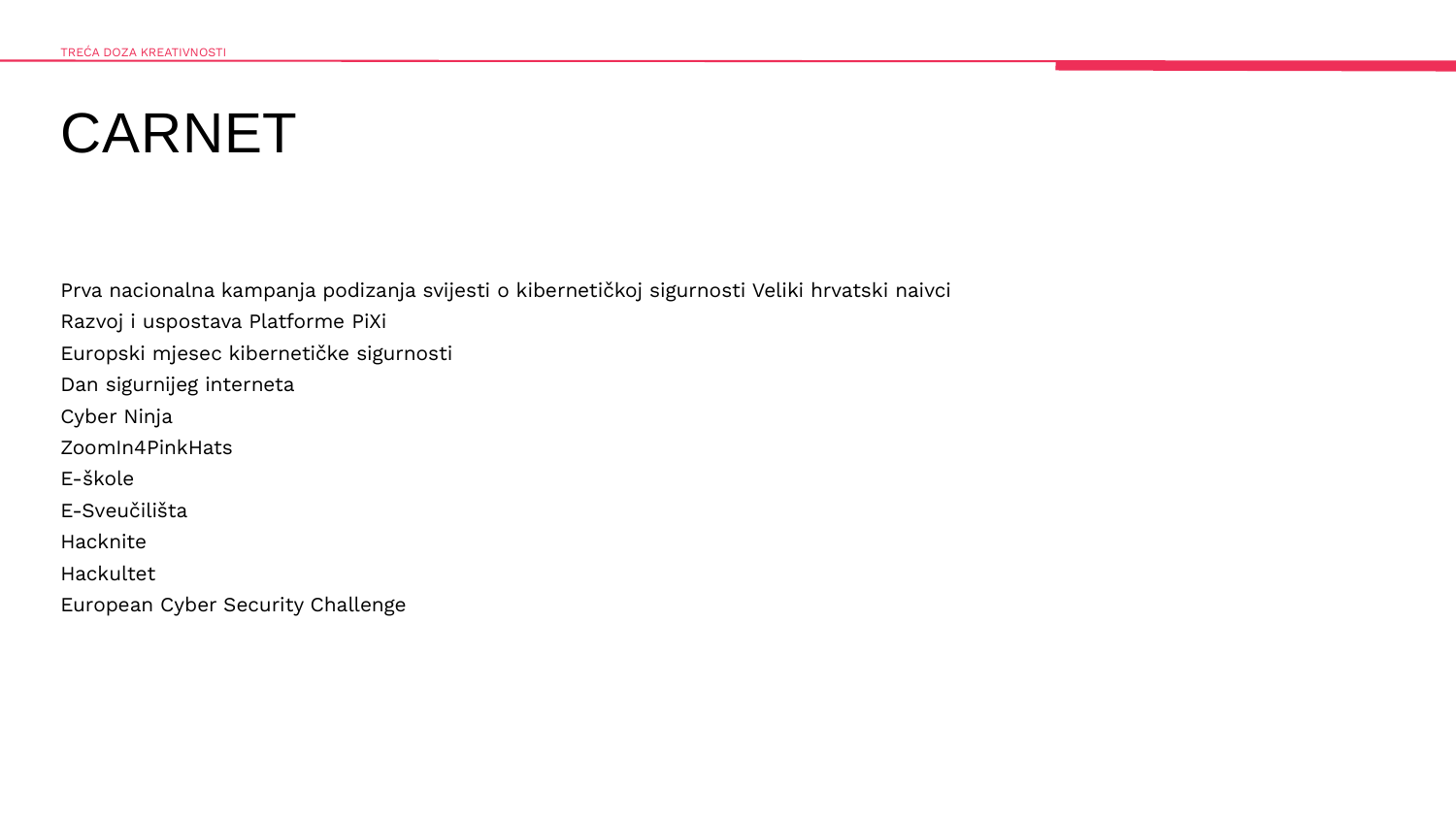

TREĆA DOZA KREATIVNOSTI
CARNET
Prva nacionalna kampanja podizanja svijesti o kibernetičkoj sigurnosti Veliki hrvatski naivci
Razvoj i uspostava Platforme PiXi
Europski mjesec kibernetičke sigurnosti
Dan sigurnijeg interneta
Cyber Ninja
ZoomIn4PinkHats
E-škole
E-Sveučilišta
Hacknite
Hackultet
European Cyber Security Challenge